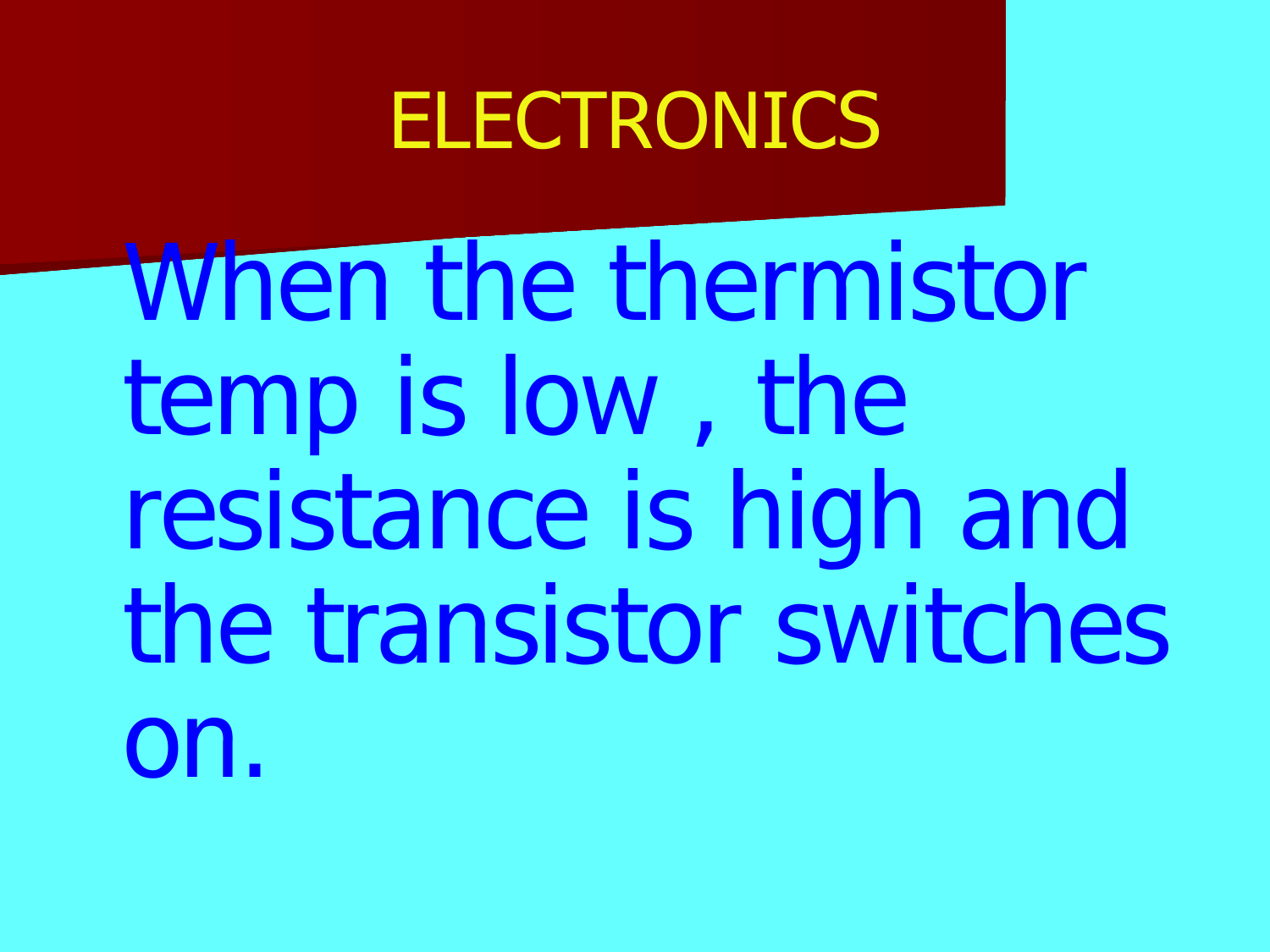

# ELECTRONICS

When the thermistor temp is low , the resistance is high and the transistor switches on.